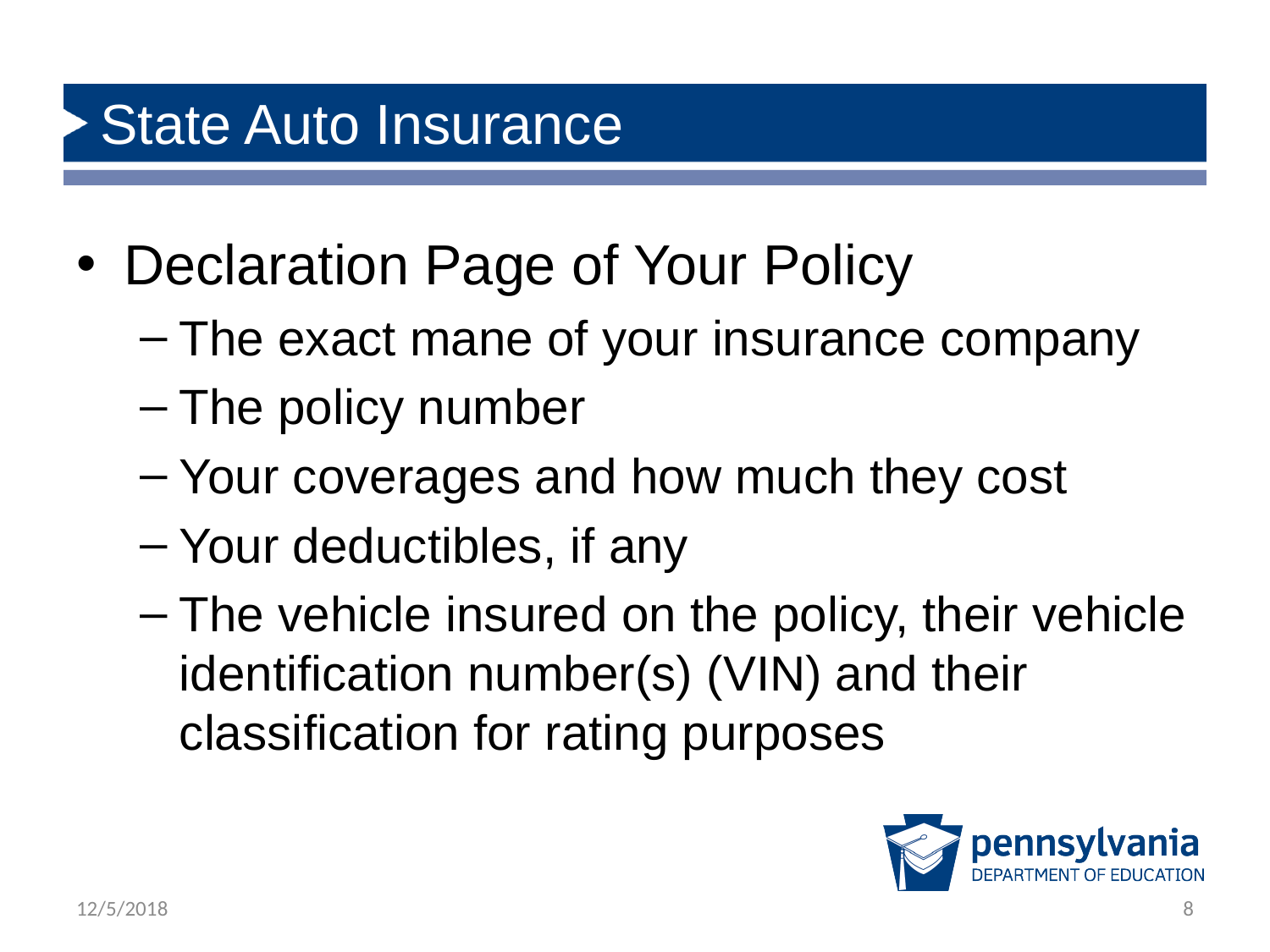

# State Auto Insurance
Declaration Page of Your Policy
The exact mane of your insurance company
The policy number
Your coverages and how much they cost
Your deductibles, if any
The vehicle insured on the policy, their vehicle identification number(s) (VIN) and their classification for rating purposes
12/5/2018
8